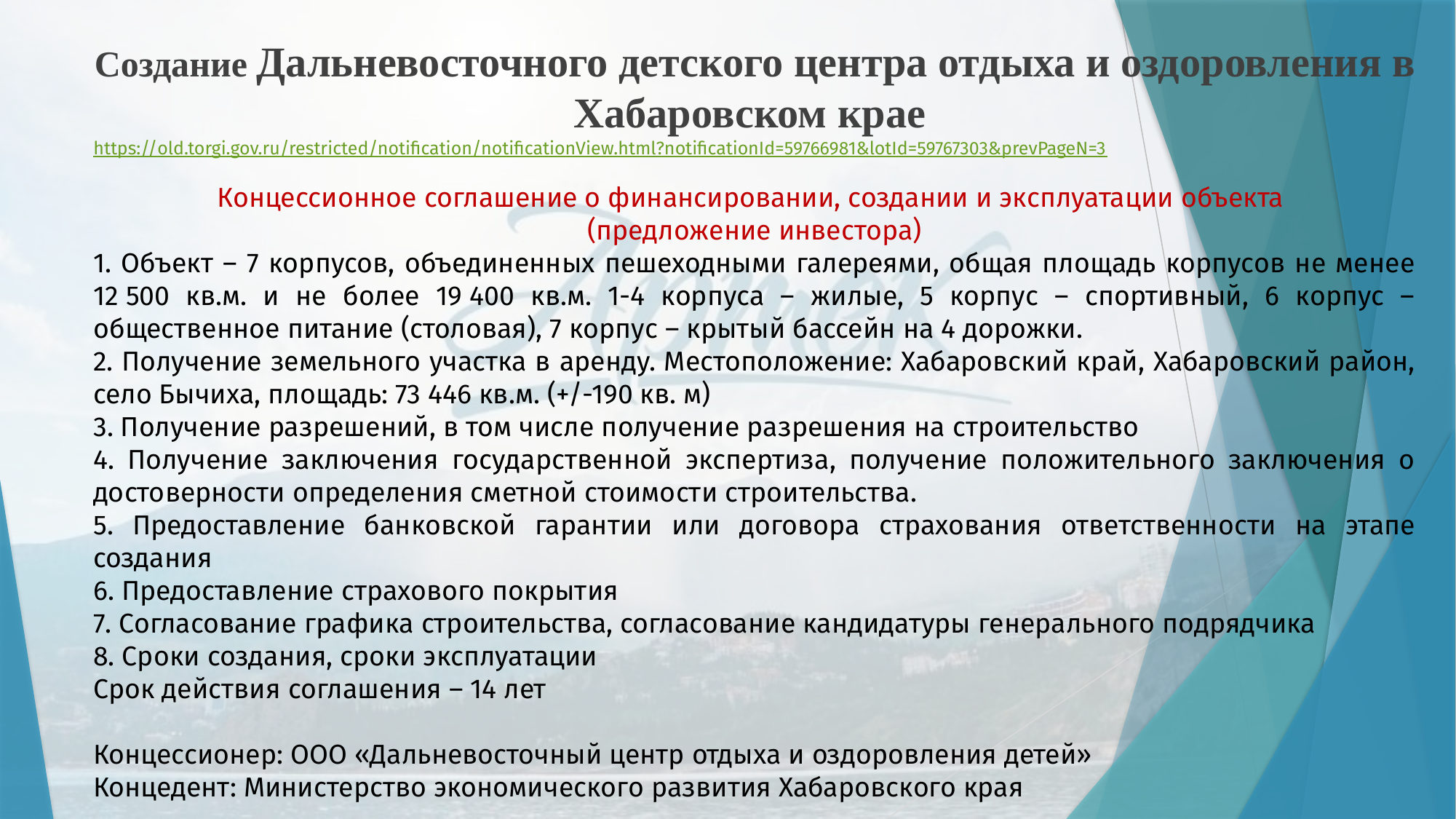

Создание Дальневосточного детского центра отдыха и оздоровления в Хабаровском крае
https://old.torgi.gov.ru/restricted/notification/notificationView.html?notificationId=59766981&lotId=59767303&prevPageN=3

Концессионное соглашение о финансировании, создании и эксплуатации объекта
(предложение инвестора)
1. Объект – 7 корпусов, объединенных пешеходными галереями, общая площадь корпусов не менее 12 500 кв.м. и не более 19 400 кв.м. 1-4 корпуса – жилые, 5 корпус – спортивный, 6 корпус – общественное питание (столовая), 7 корпус – крытый бассейн на 4 дорожки.
2. Получение земельного участка в аренду. Местоположение: Хабаровский край, Хабаровский район, село Бычиха, площадь: 73 446 кв.м. (+/-190 кв. м)
3. Получение разрешений, в том числе получение разрешения на строительство
4. Получение заключения государственной экспертиза, получение положительного заключения о достоверности определения сметной стоимости строительства.
5. Предоставление банковской гарантии или договора страхования ответственности на этапе создания
6. Предоставление страхового покрытия
7. Согласование графика строительства, согласование кандидатуры генерального подрядчика
8. Сроки создания, сроки эксплуатации
Срок действия соглашения – 14 лет

Концессионер: ООО «Дальневосточный центр отдыха и оздоровления детей»
Концедент: Министерство экономического развития Хабаровского края